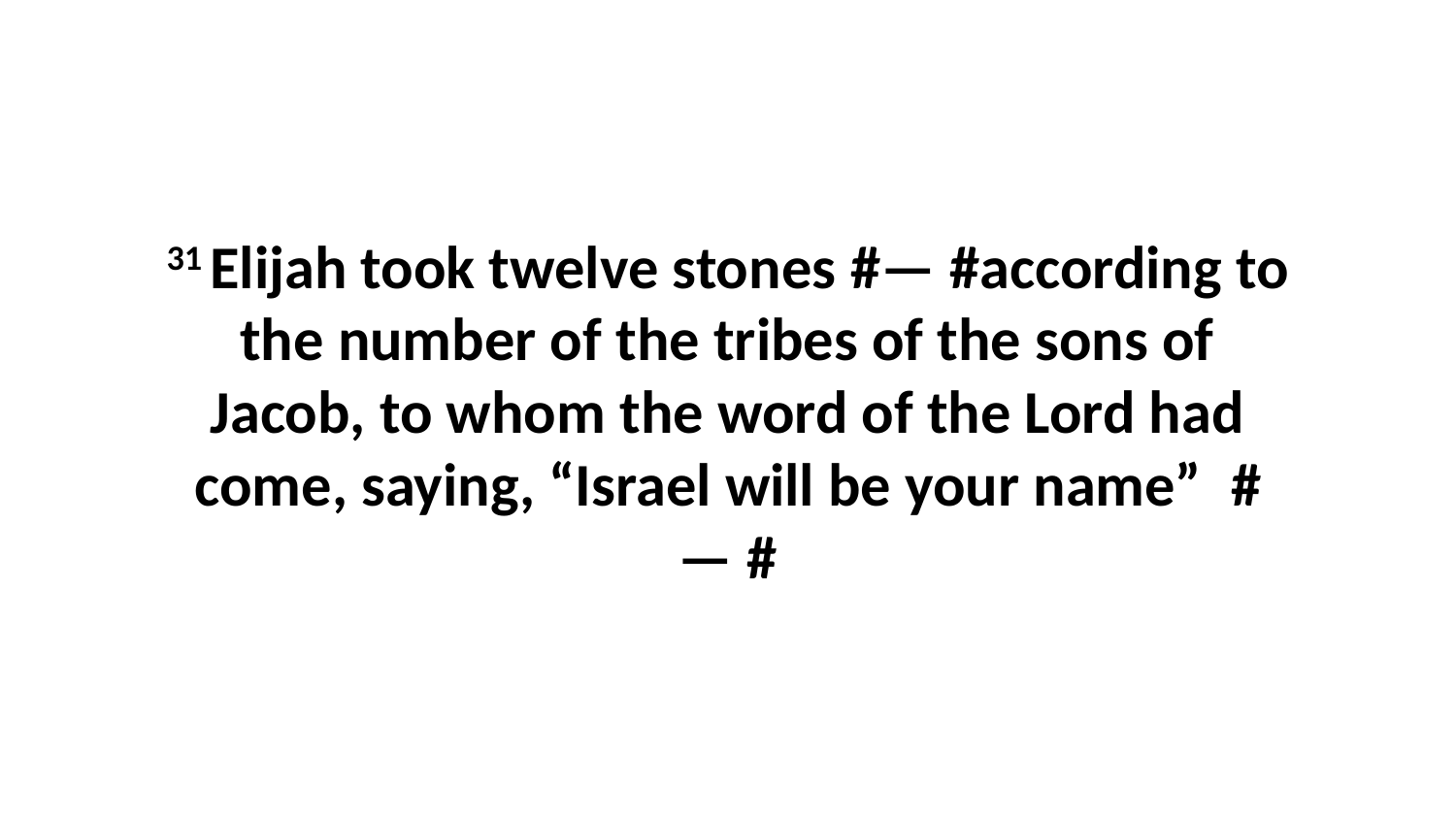

31 Elijah took twelve stones #— #according to the number of the tribes of the sons of Jacob, to whom the word of the Lord had come, saying, “Israel will be your name”  #— #